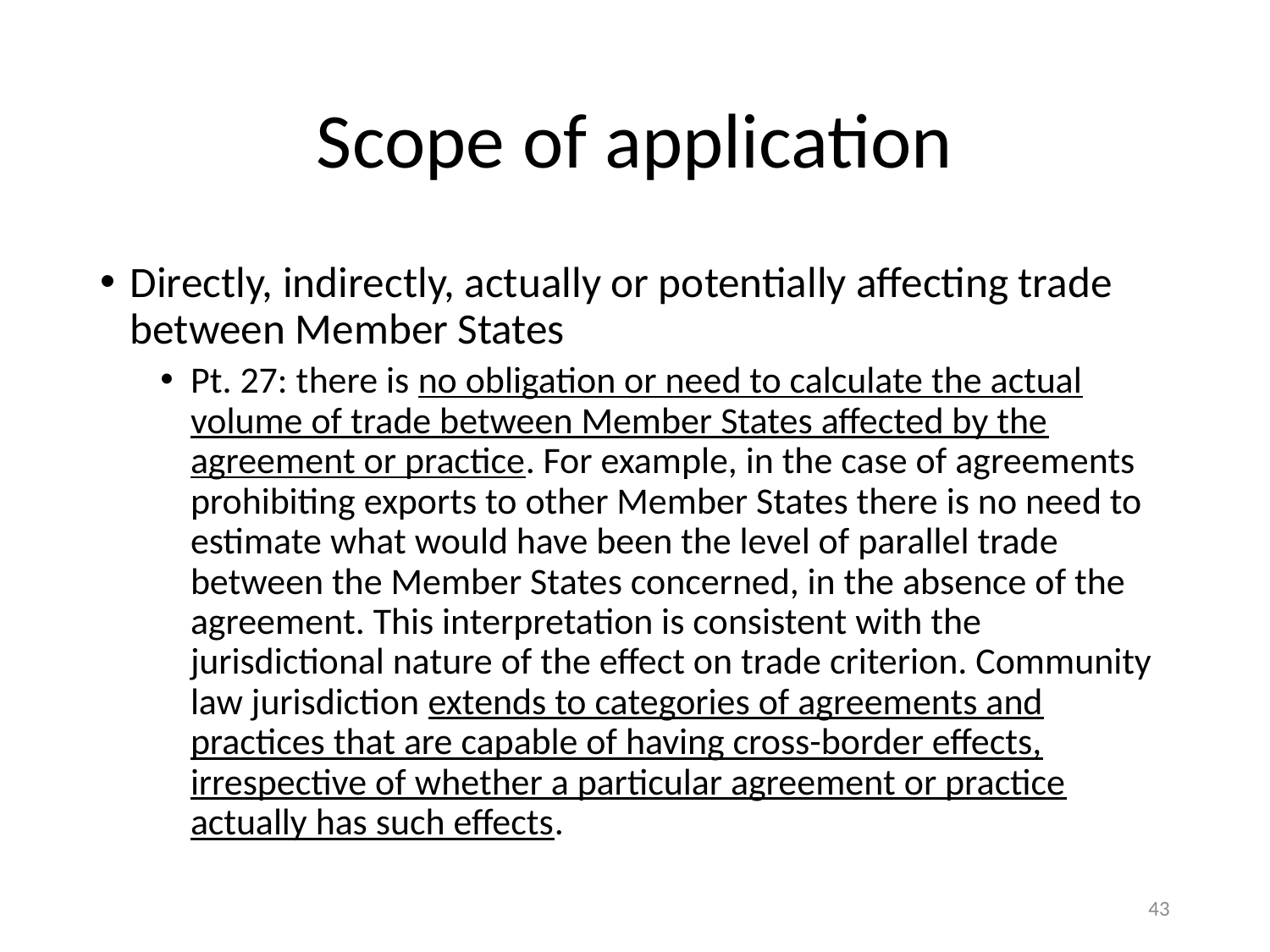

# Scope of application
Directly, indirectly, actually or potentially affecting trade between Member States
Pt. 27: there is no obligation or need to calculate the actual volume of trade between Member States affected by the agreement or practice. For example, in the case of agreements prohibiting exports to other Member States there is no need to estimate what would have been the level of parallel trade between the Member States concerned, in the absence of the agreement. This interpretation is consistent with the jurisdictional nature of the effect on trade criterion. Community law jurisdiction extends to categories of agreements and practices that are capable of having cross-border effects, irrespective of whether a particular agreement or practice actually has such effects.
43